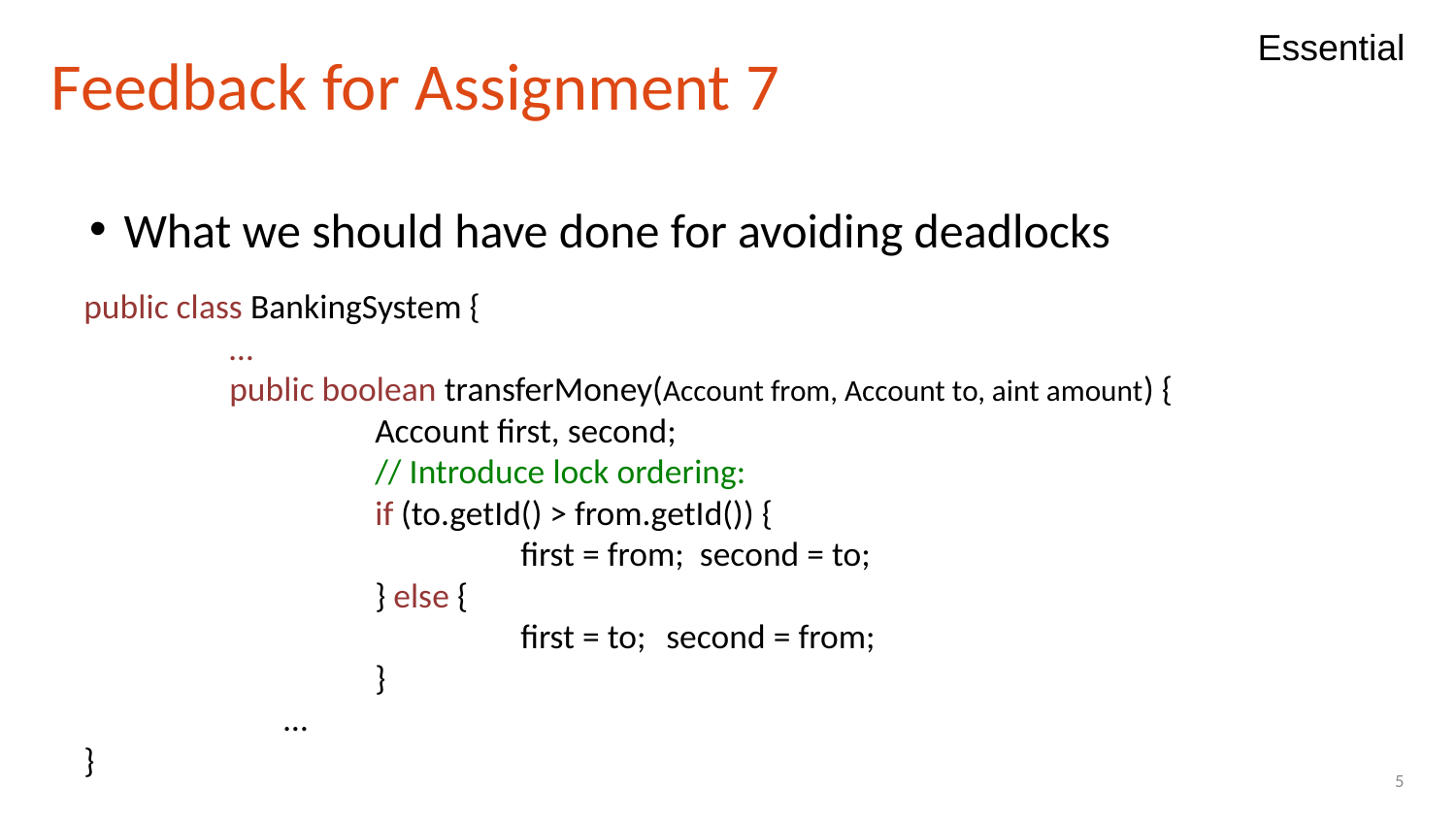

Essential
Feedback for Assignment 7
What we should have done for avoiding deadlocks
public class BankingSystem {
	…
	public boolean transferMoney(Account from, Account to, aint amount) {
		Account first, second;
		// Introduce lock ordering:
		if (to.getId() > from.getId()) {
			first = from;  second = to;
		} else {
			first = to;	second = from;
		}
	       …
}
5